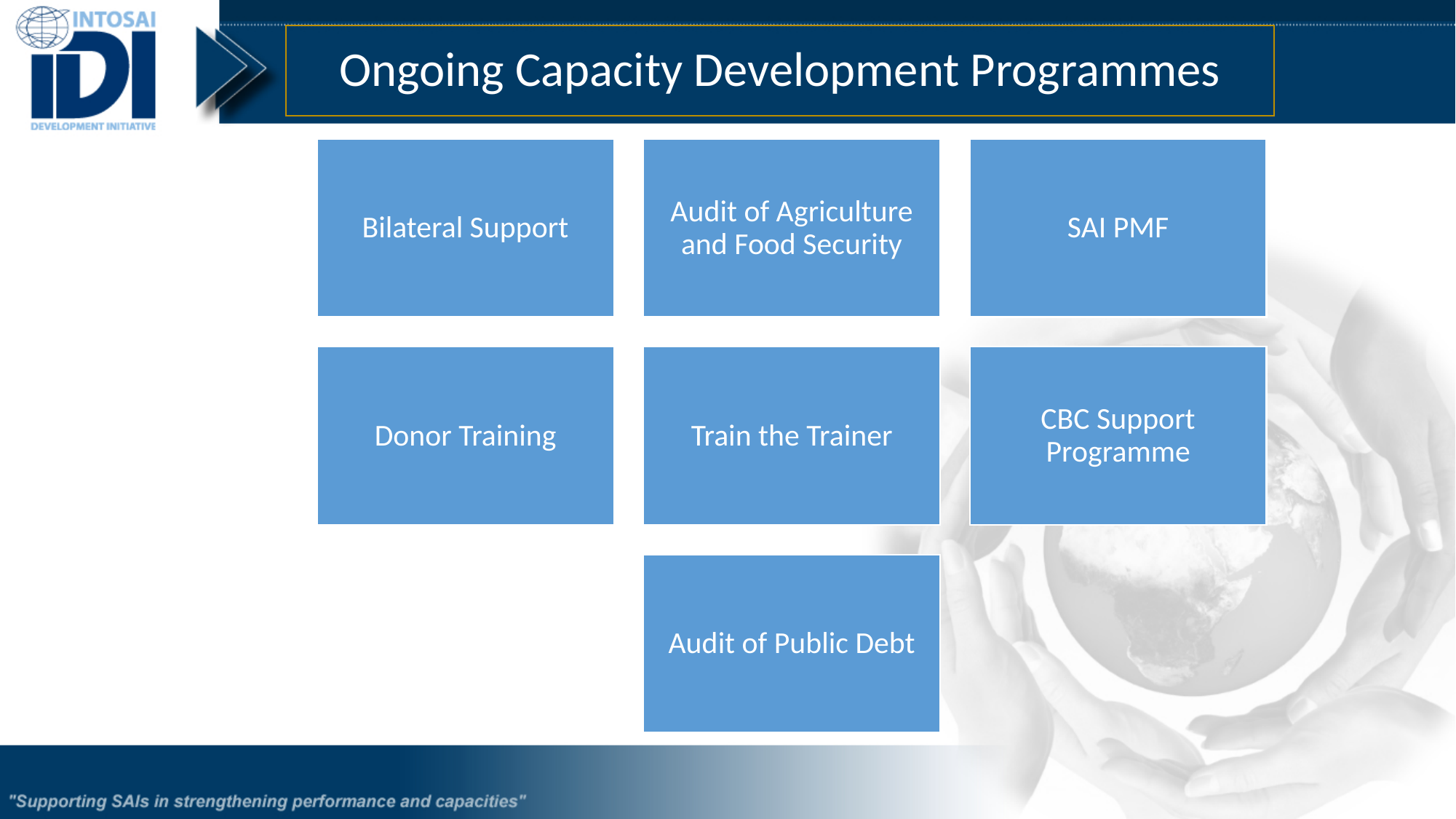

Ongoing Capacity Development Programmes
Bilateral Support
Audit of Agriculture and Food Security
SAI PMF
Donor Training
Train the Trainer
CBC Support Programme
Audit of Public Debt
7